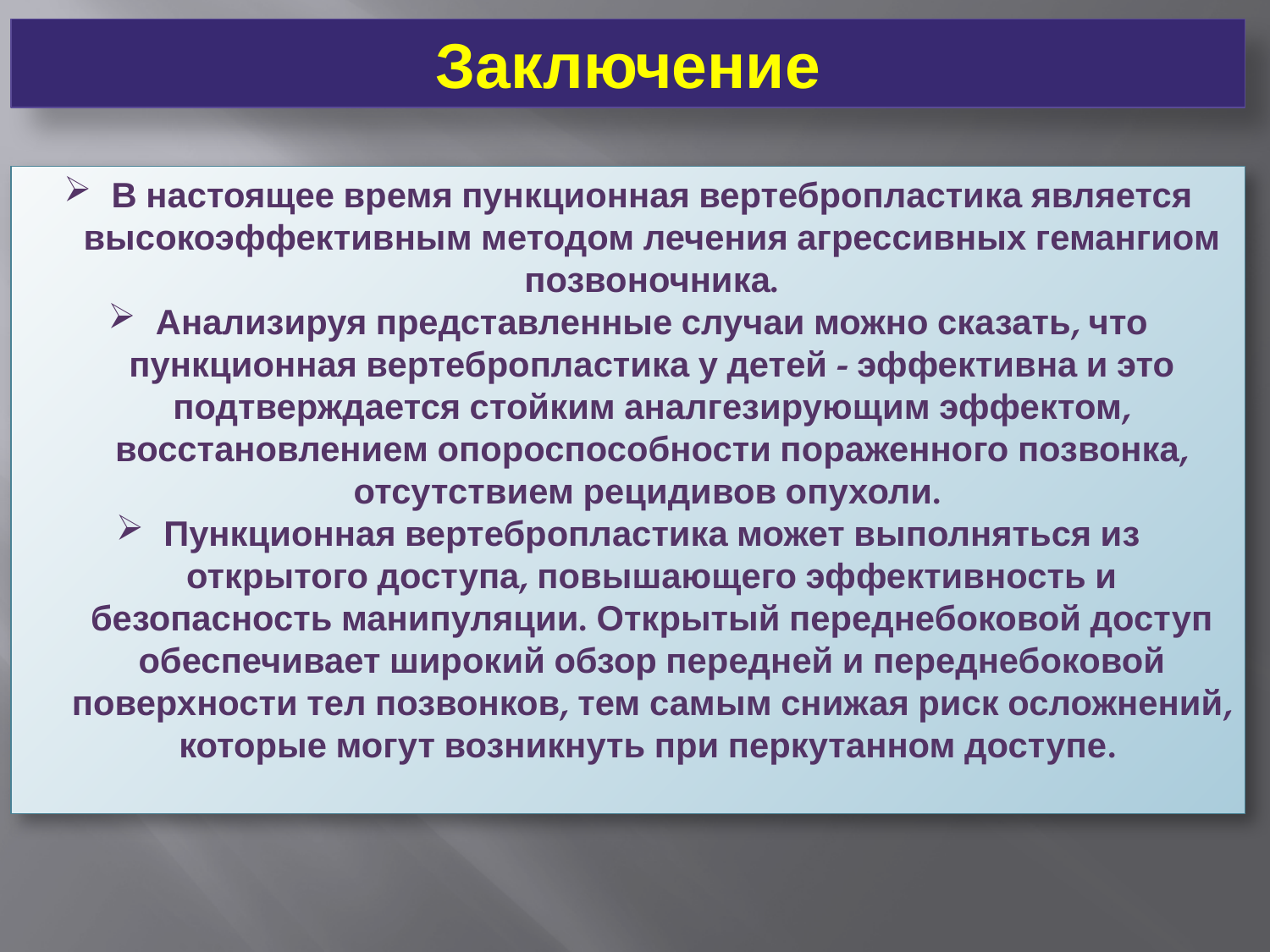

Заключение
В настоящее время пункционная вертебропластика является высокоэффективным методом лечения агрессивных гемангиом позвоночника.
Анализируя представленные случаи можно сказать, что пункционная вертебропластика у детей - эффективна и это подтверждается стойким аналгезирующим эффектом, восстановлением опороспособности пораженного позвонка, отсутствием рецидивов опухоли.
Пункционная вертебропластика может выполняться из открытого доступа, повышающего эффективность и безопасность манипуляции. Открытый переднебоковой доступ обеспечивает широкий обзор передней и переднебоковой поверхности тел позвонков, тем самым снижая риск осложнений, которые могут возникнуть при перкутанном доступе.